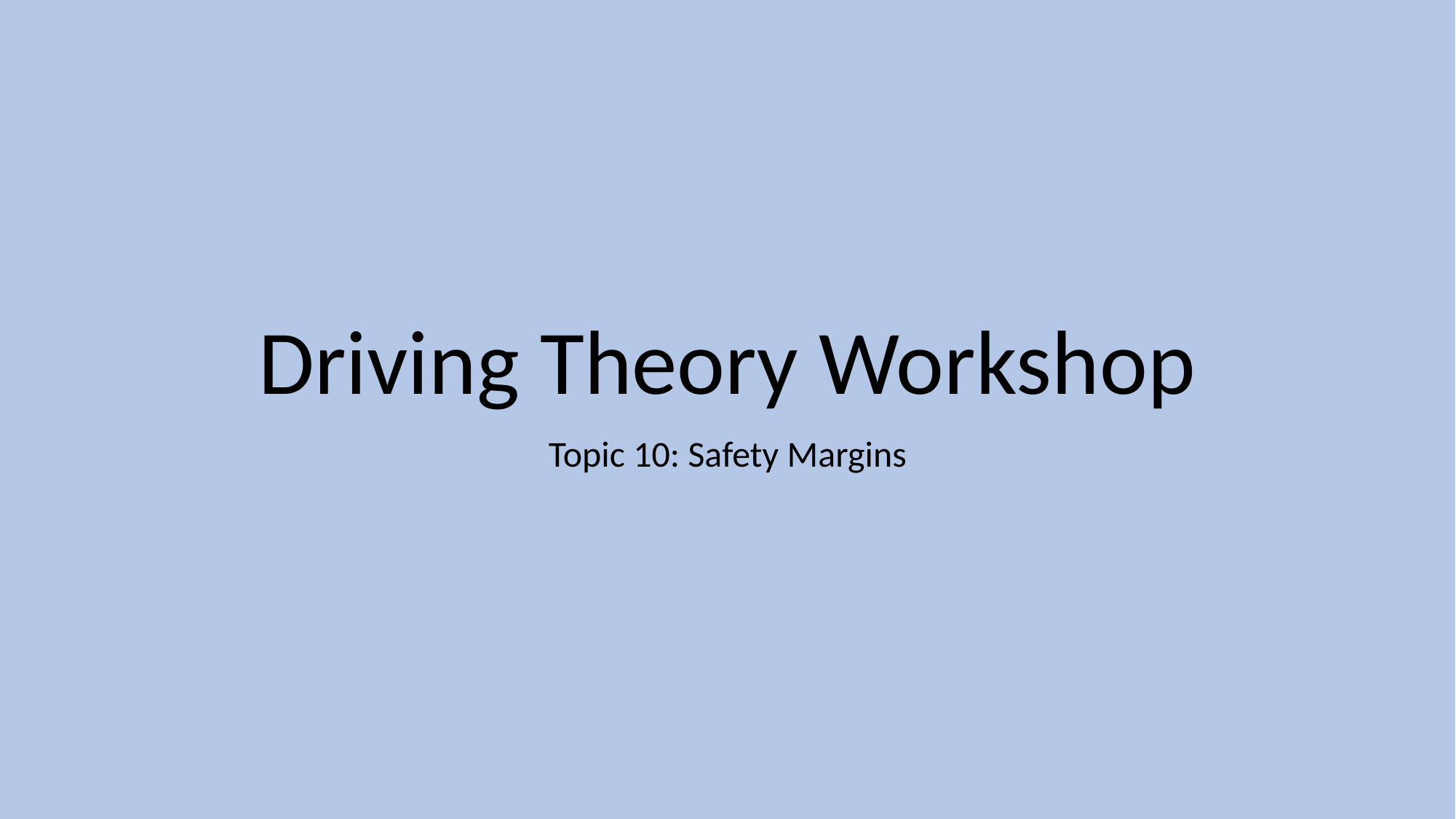

# Driving Theory Workshop
Topic 10: Safety Margins